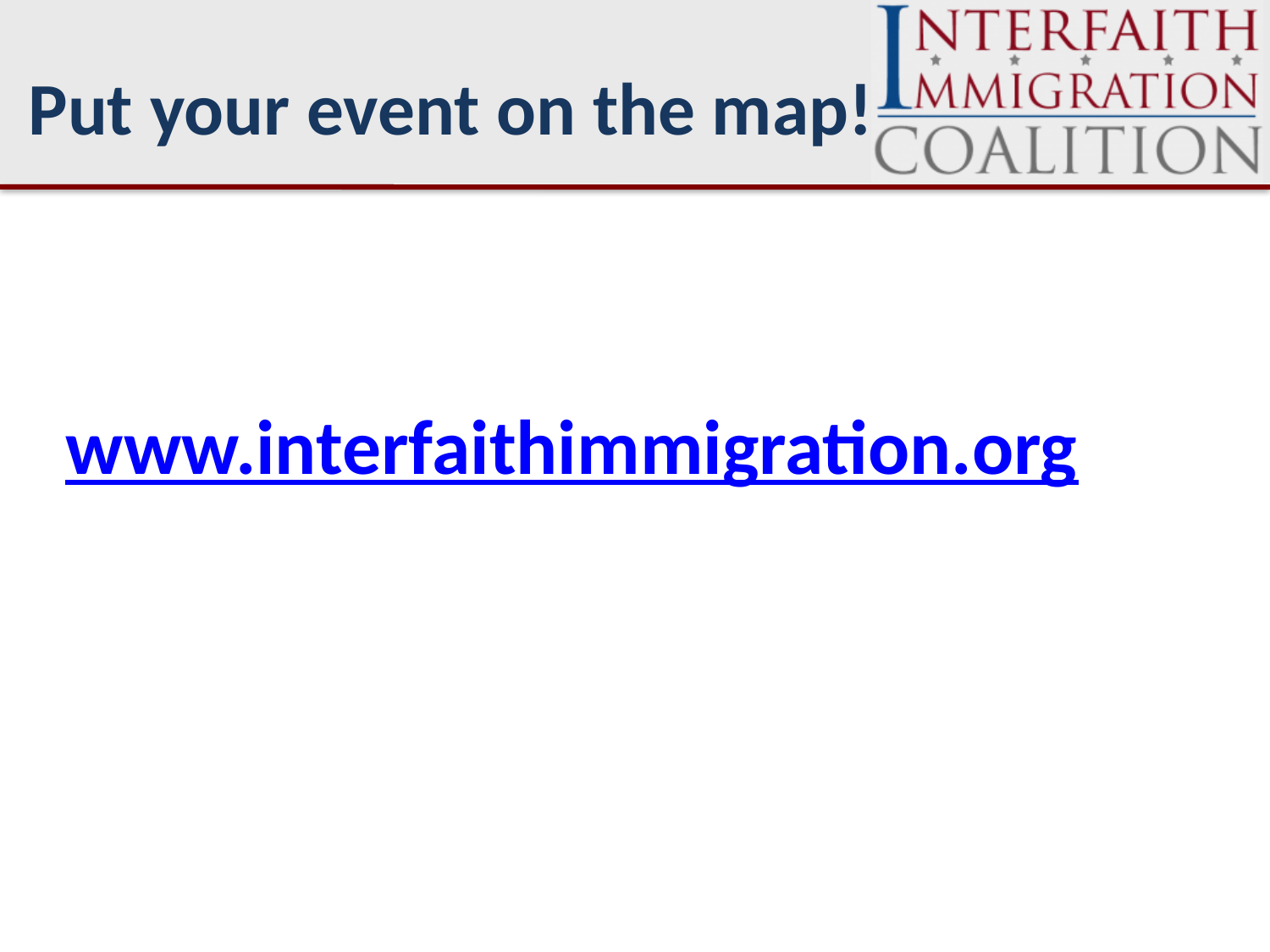

Put your event on the map!
www.interfaithimmigration.org